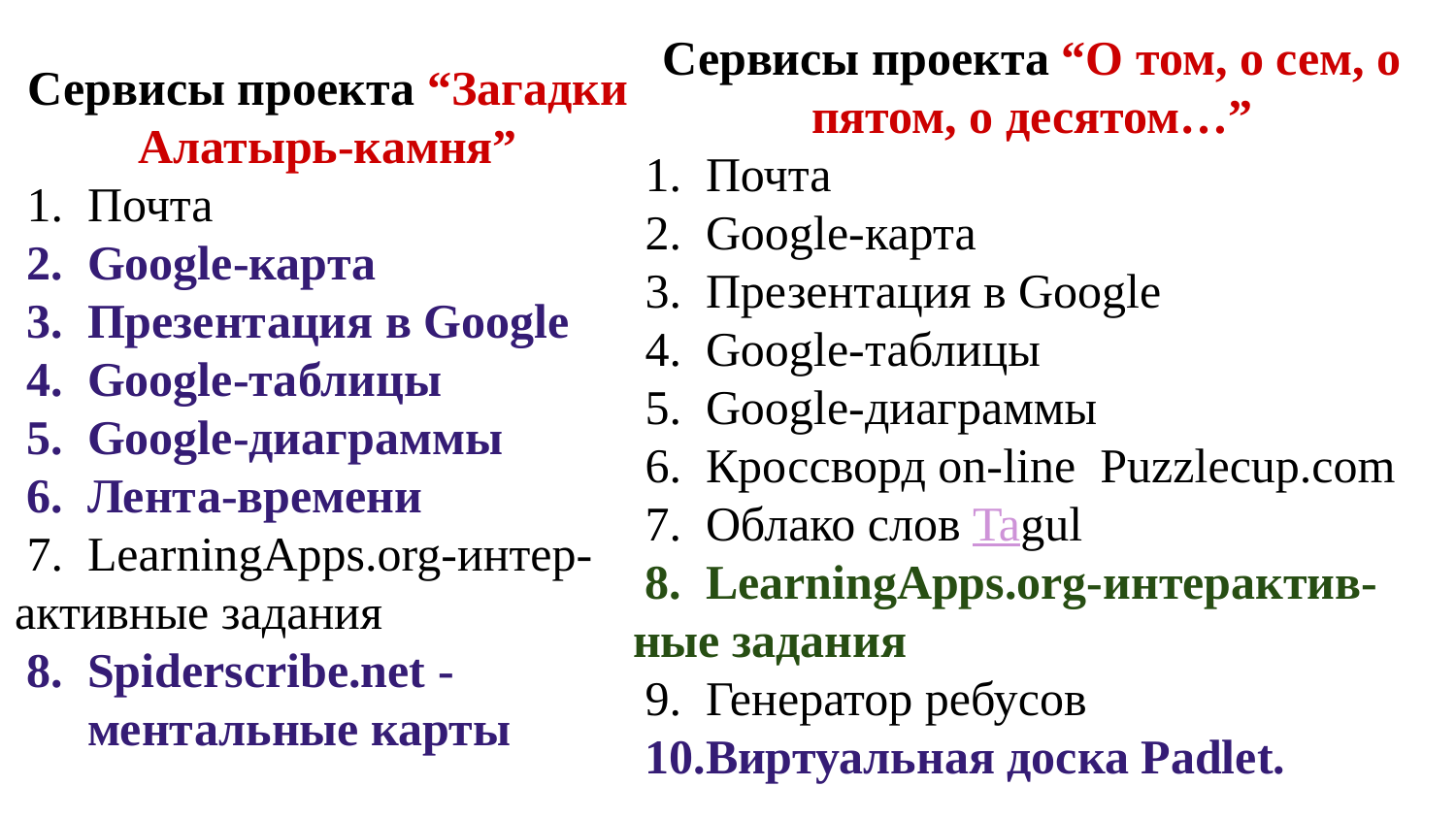

Сервисы проекта “О том, о сем, о пятом, о десятом…”
Почта
Google-карта
Презентация в Google
Google-таблицы
Google-диаграммы
Кроссворд on-line  Puzzlecup.com
Облако слов Tagul
LearningApps.org-интерактив-
ные задания
Генератор ребусов
Виртуальная доска Padlet.
Сервисы проекта “Загадки Алатырь-камня”
Почта
Google-карта
Презентация в Google
Google-таблицы
Google-диаграммы
Лента-времени
LearningApps.org-интер-
активные задания
Spiderscribe.net - ментальные карты